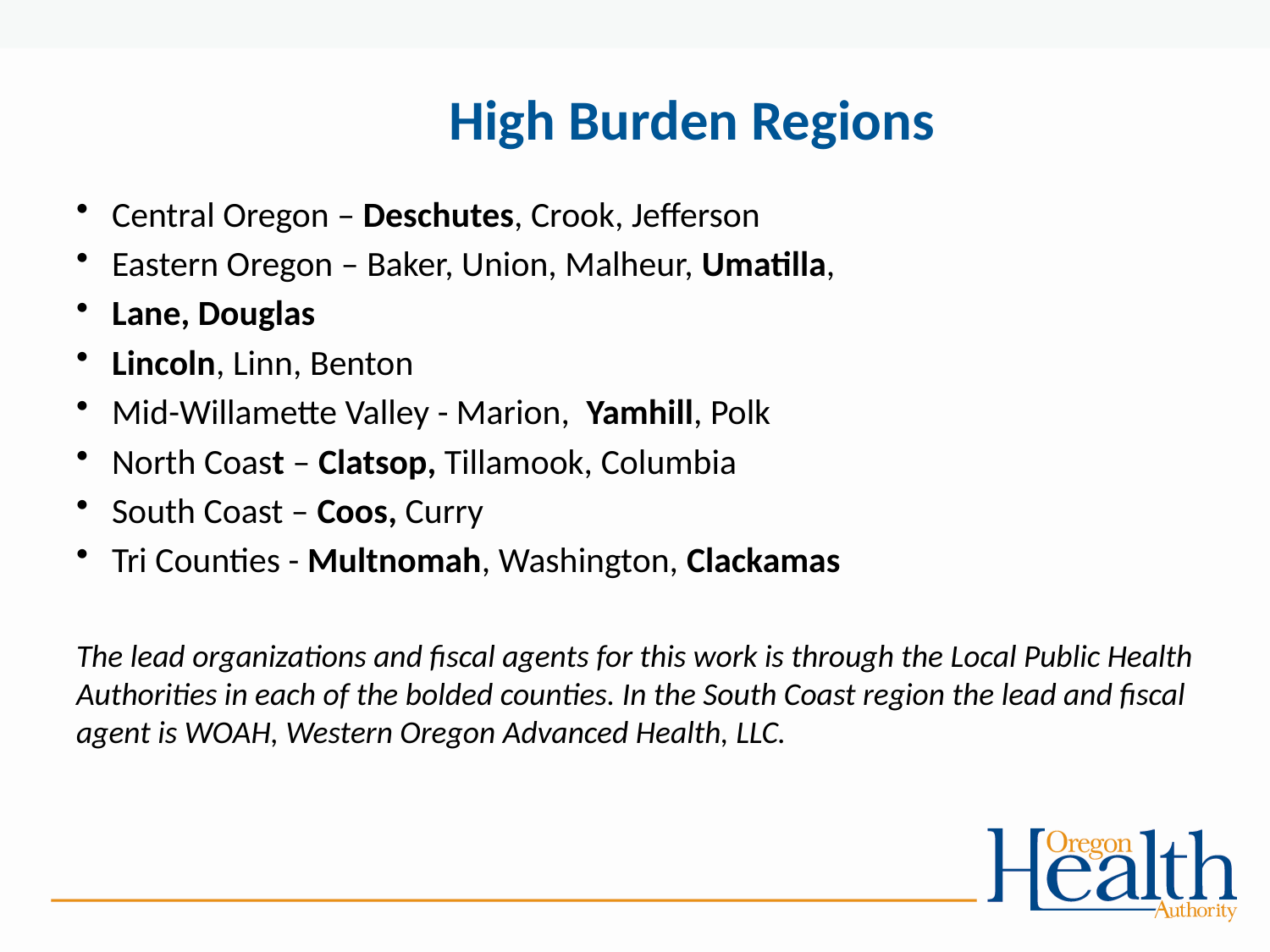

# High Burden Regions
Central Oregon – Deschutes, Crook, Jefferson
Eastern Oregon – Baker, Union, Malheur, Umatilla,
Lane, Douglas
Lincoln, Linn, Benton
Mid-Willamette Valley - Marion,  Yamhill, Polk
North Coast – Clatsop, Tillamook, Columbia
South Coast – Coos, Curry
Tri Counties - Multnomah, Washington, Clackamas

The lead organizations and fiscal agents for this work is through the Local Public Health Authorities in each of the bolded counties. In the South Coast region the lead and fiscal agent is WOAH, Western Oregon Advanced Health, LLC.